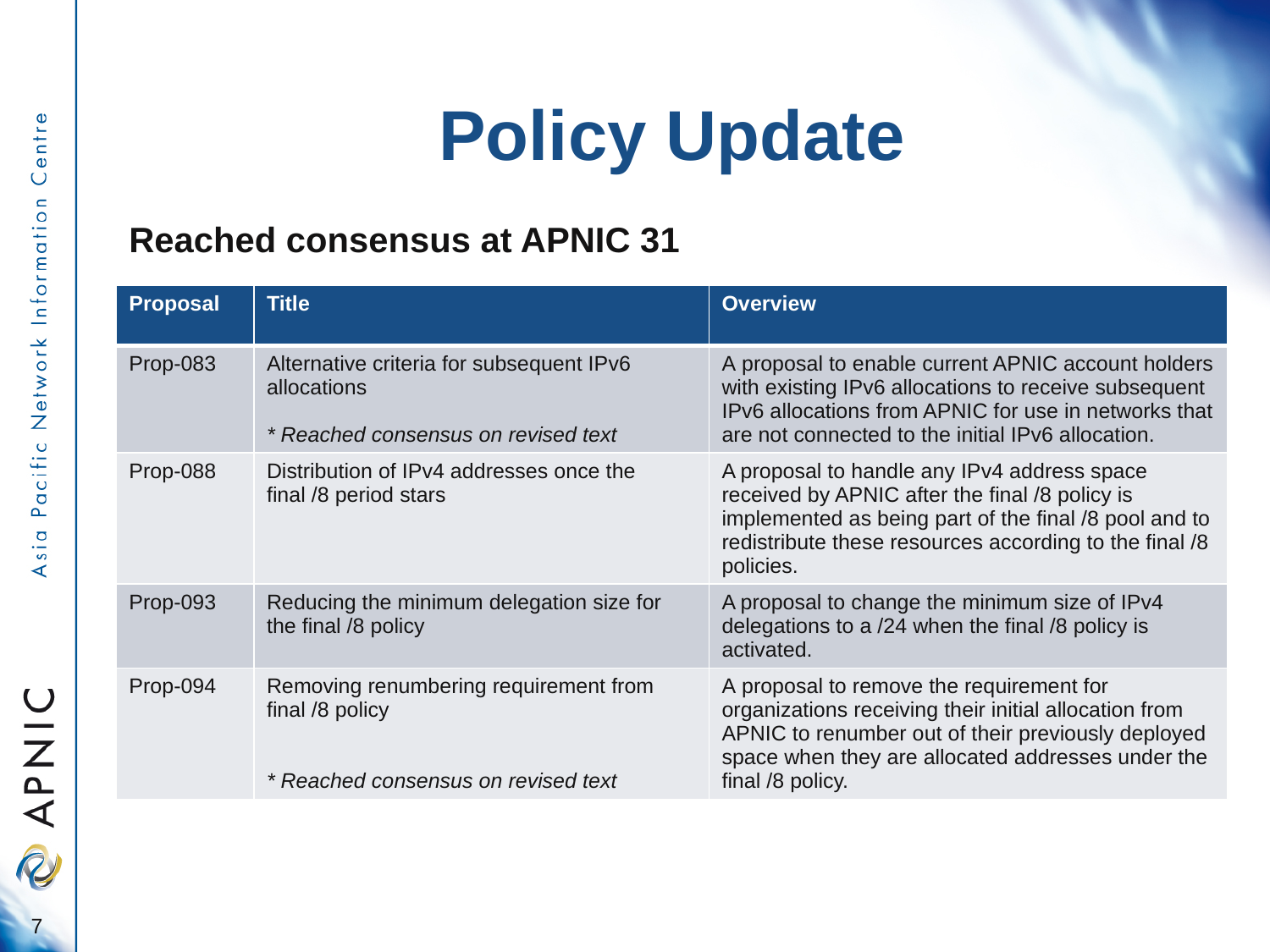

# Policy Update
Reached consensus at APNIC 31
| Proposal | Title | Overview |
| --- | --- | --- |
| Prop-083 | Alternative criteria for subsequent IPv6 allocations \* Reached consensus on revised text | A proposal to enable current APNIC account holders with existing IPv6 allocations to receive subsequent IPv6 allocations from APNIC for use in networks that are not connected to the initial IPv6 allocation. |
| Prop-088 | Distribution of IPv4 addresses once the final /8 period stars | A proposal to handle any IPv4 address space received by APNIC after the final /8 policy is implemented as being part of the final /8 pool and to redistribute these resources according to the final /8 policies. |
| Prop-093 | Reducing the minimum delegation size for the final /8 policy | A proposal to change the minimum size of IPv4 delegations to a /24 when the final /8 policy is activated. |
| Prop-094 | Removing renumbering requirement from final /8 policy \* Reached consensus on revised text | A proposal to remove the requirement for organizations receiving their initial allocation from APNIC to renumber out of their previously deployed space when they are allocated addresses under the final /8 policy. |
7